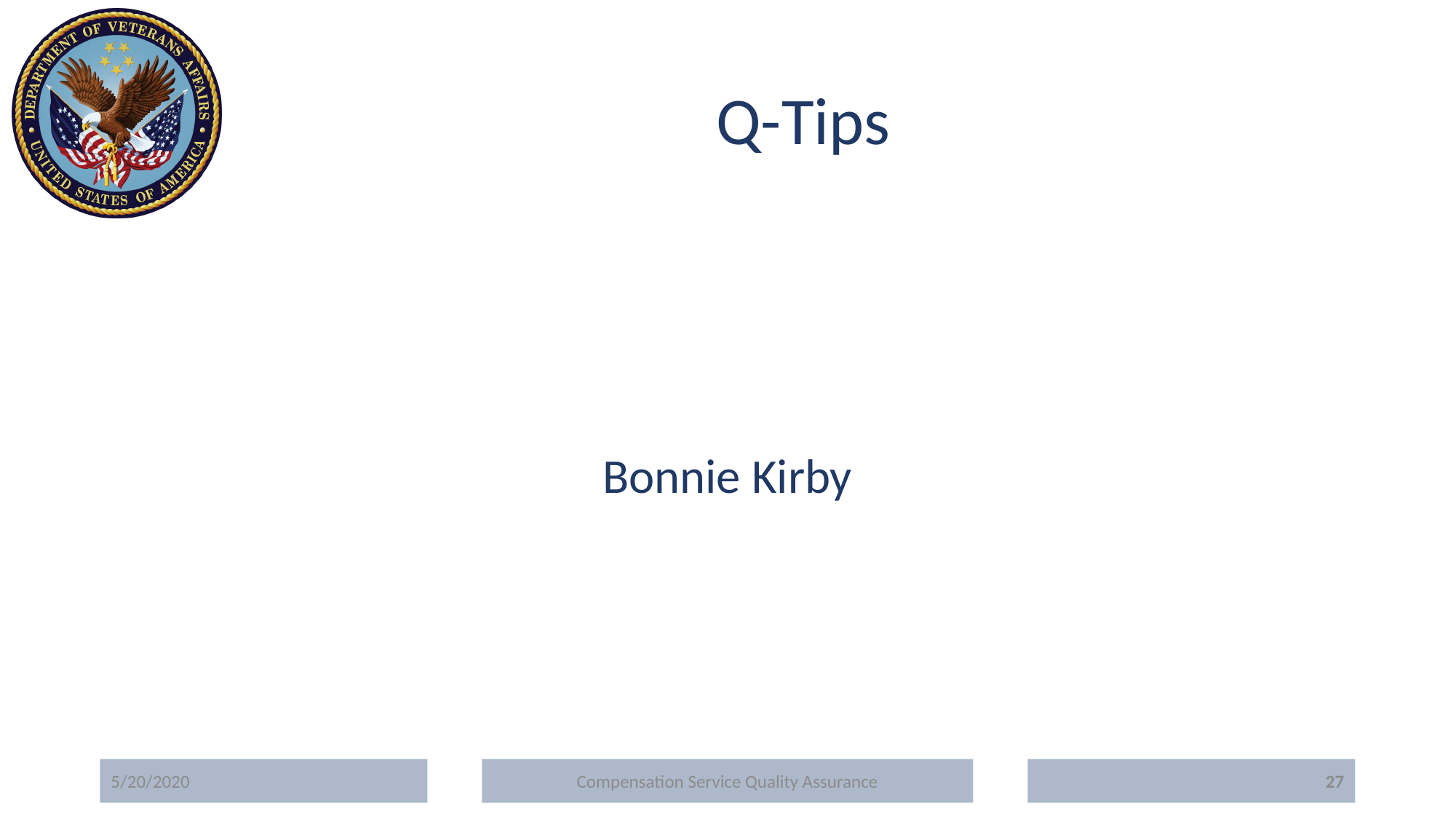

# Q-Tips
Bonnie Kirby
5/20/2020
Compensation Service Quality Assurance
27